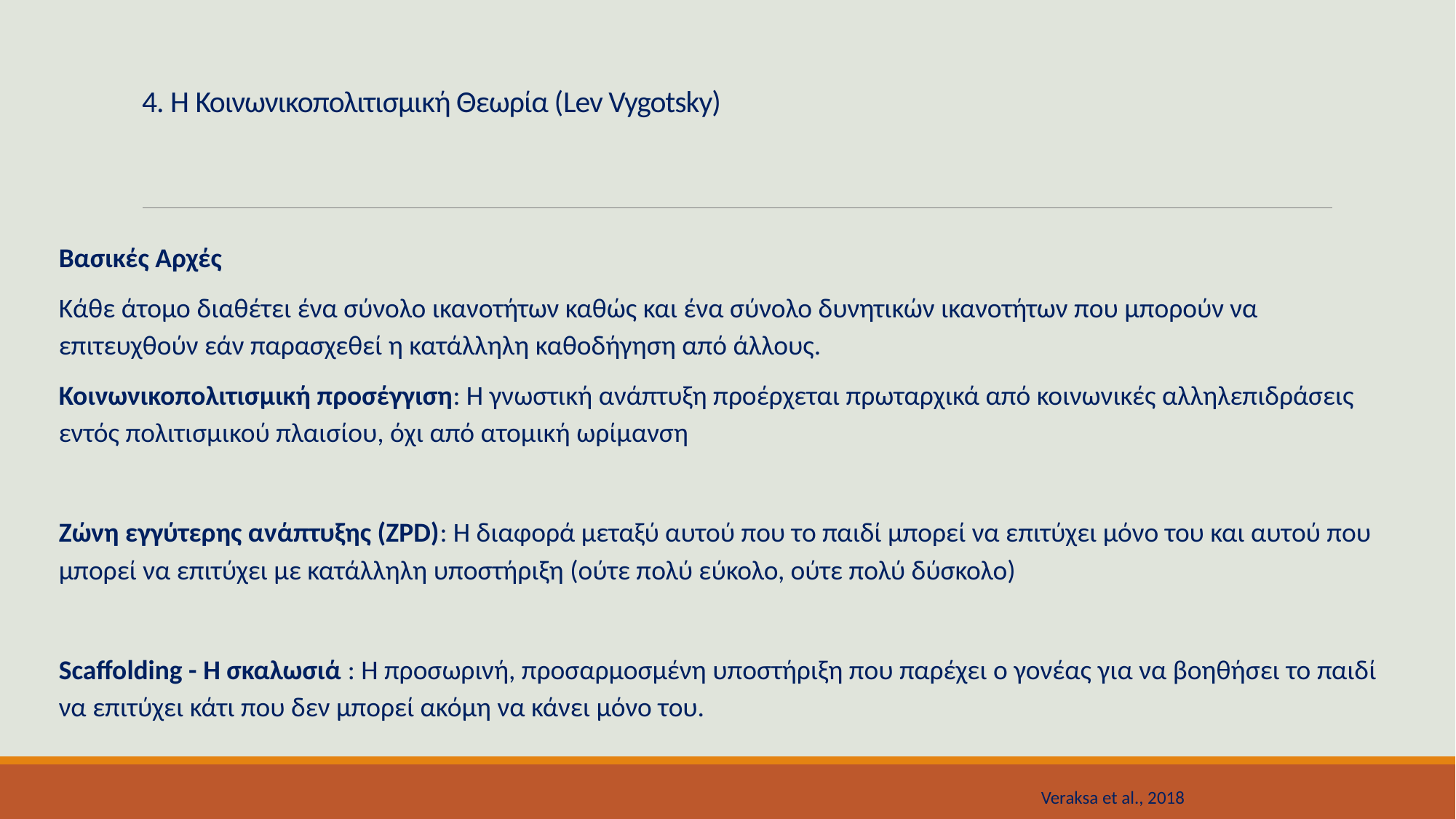

# 4. H Κοινωνικοπολιτισμική Θεωρία (Lev Vygotsky)

Βασικές Αρχές
Kάθε άτομο διαθέτει ένα σύνολο ικανοτήτων καθώς και ένα σύνολο δυνητικών ικανοτήτων που μπορούν να επιτευχθούν εάν παρασχεθεί η κατάλληλη καθοδήγηση από άλλους.
Κοινωνικοπολιτισμική προσέγγιση: Η γνωστική ανάπτυξη προέρχεται πρωταρχικά από κοινωνικές αλληλεπιδράσεις εντός πολιτισμικού πλαισίου, όχι από ατομική ωρίμανση

Ζώνη εγγύτερης ανάπτυξης (ZPD): Η διαφορά μεταξύ αυτού που το παιδί μπορεί να επιτύχει μόνο του και αυτού που μπορεί να επιτύχει με κατάλληλη υποστήριξη (ούτε πολύ εύκολο, ούτε πολύ δύσκολο)

Scaffolding - Η σκαλωσιά : Η προσωρινή, προσαρμοσμένη υποστήριξη που παρέχει ο γονέας για να βοηθήσει το παιδί να επιτύχει κάτι που δεν μπορεί ακόμη να κάνει μόνο του.
																					Veraksa et al., 2018